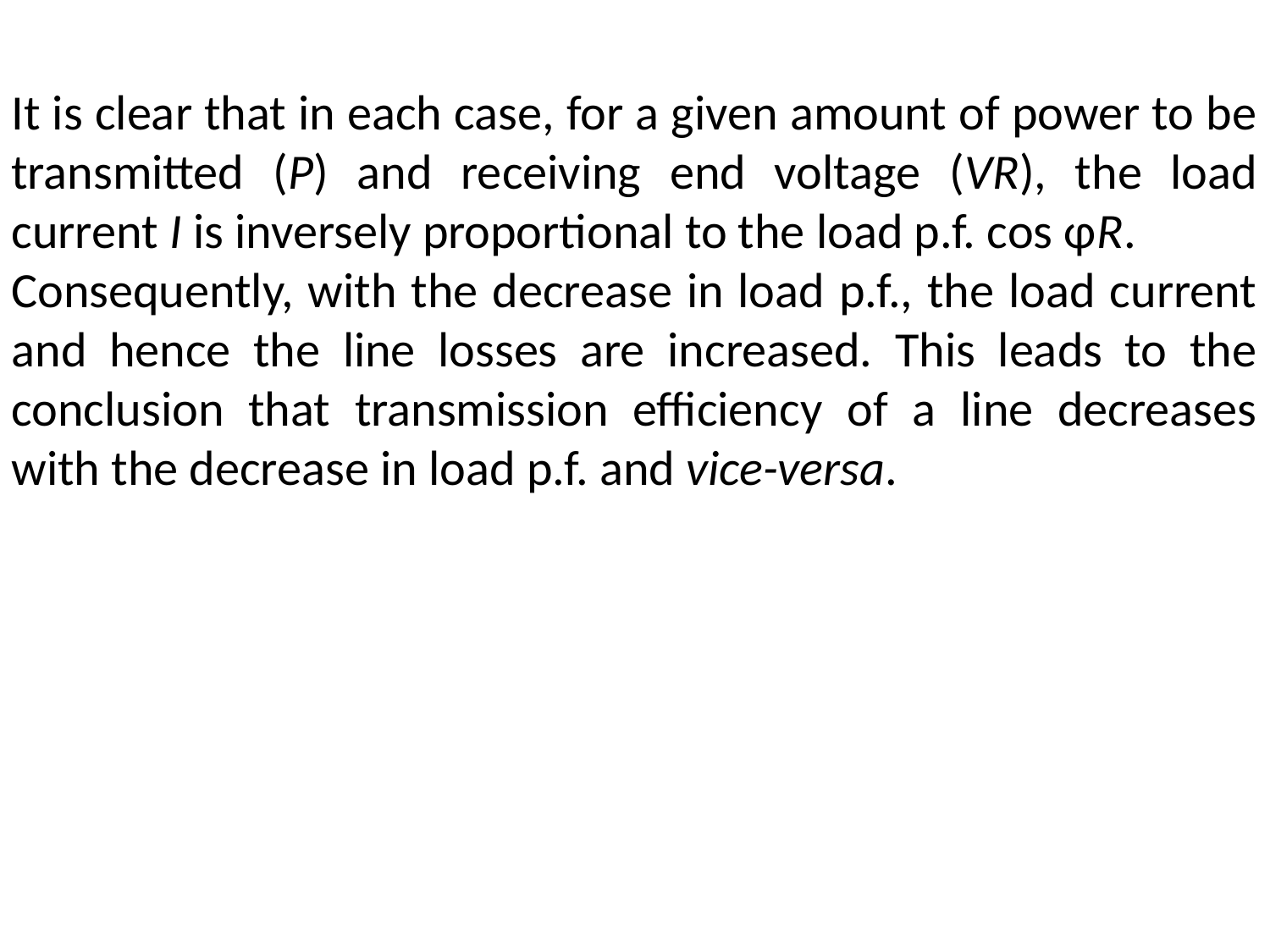

It is clear that in each case, for a given amount of power to be transmitted (P) and receiving end voltage (VR), the load current I is inversely proportional to the load p.f. cos φR.
Consequently, with the decrease in load p.f., the load current and hence the line losses are increased. This leads to the conclusion that transmission efficiency of a line decreases with the decrease in load p.f. and vice-versa.